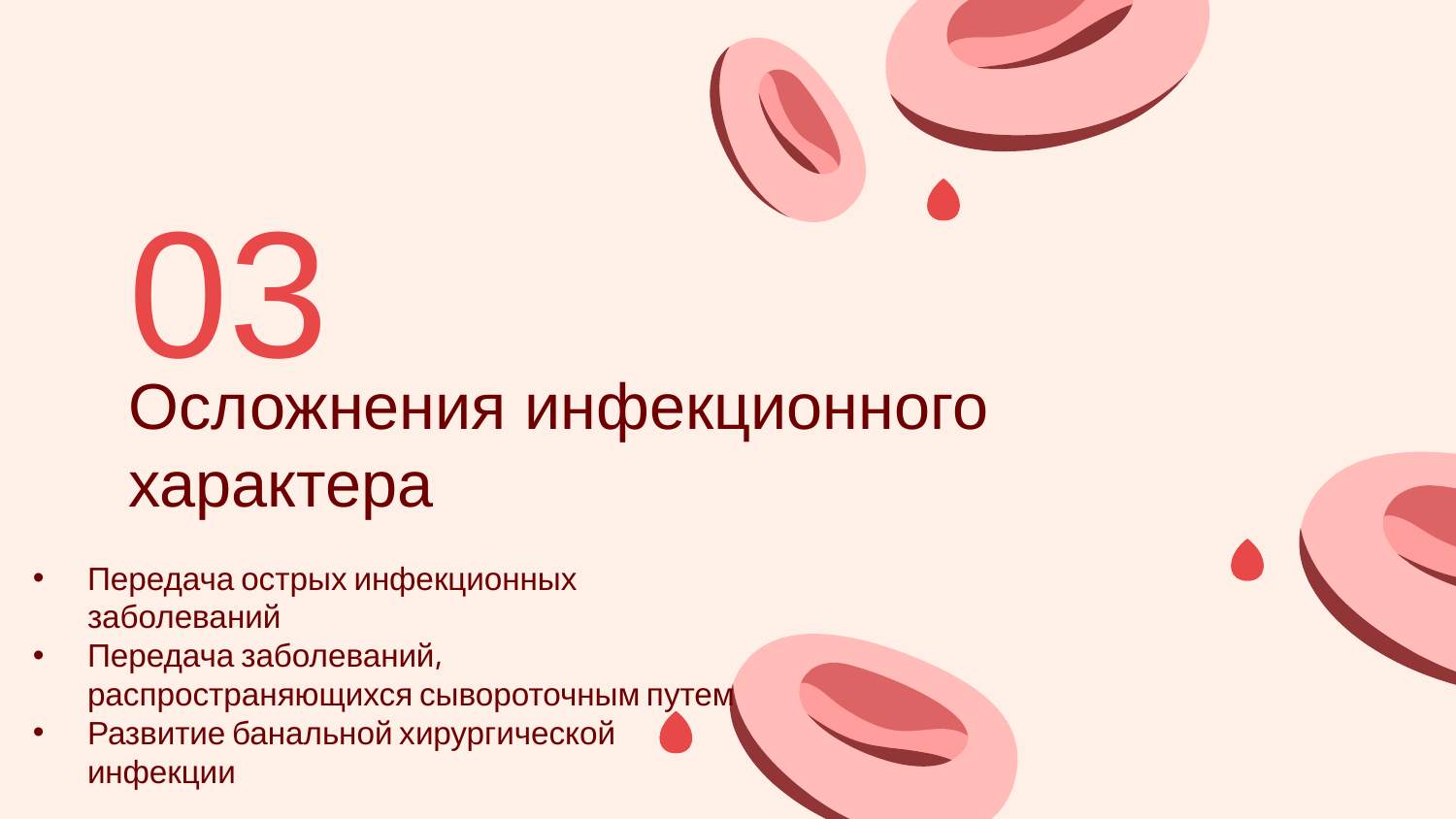

03
# Осложнения инфекционного характера
Передача острых инфекционных заболеваний
Передача заболеваний, распространяющихся сывороточным путем
Развитие банальной хирургической инфекции